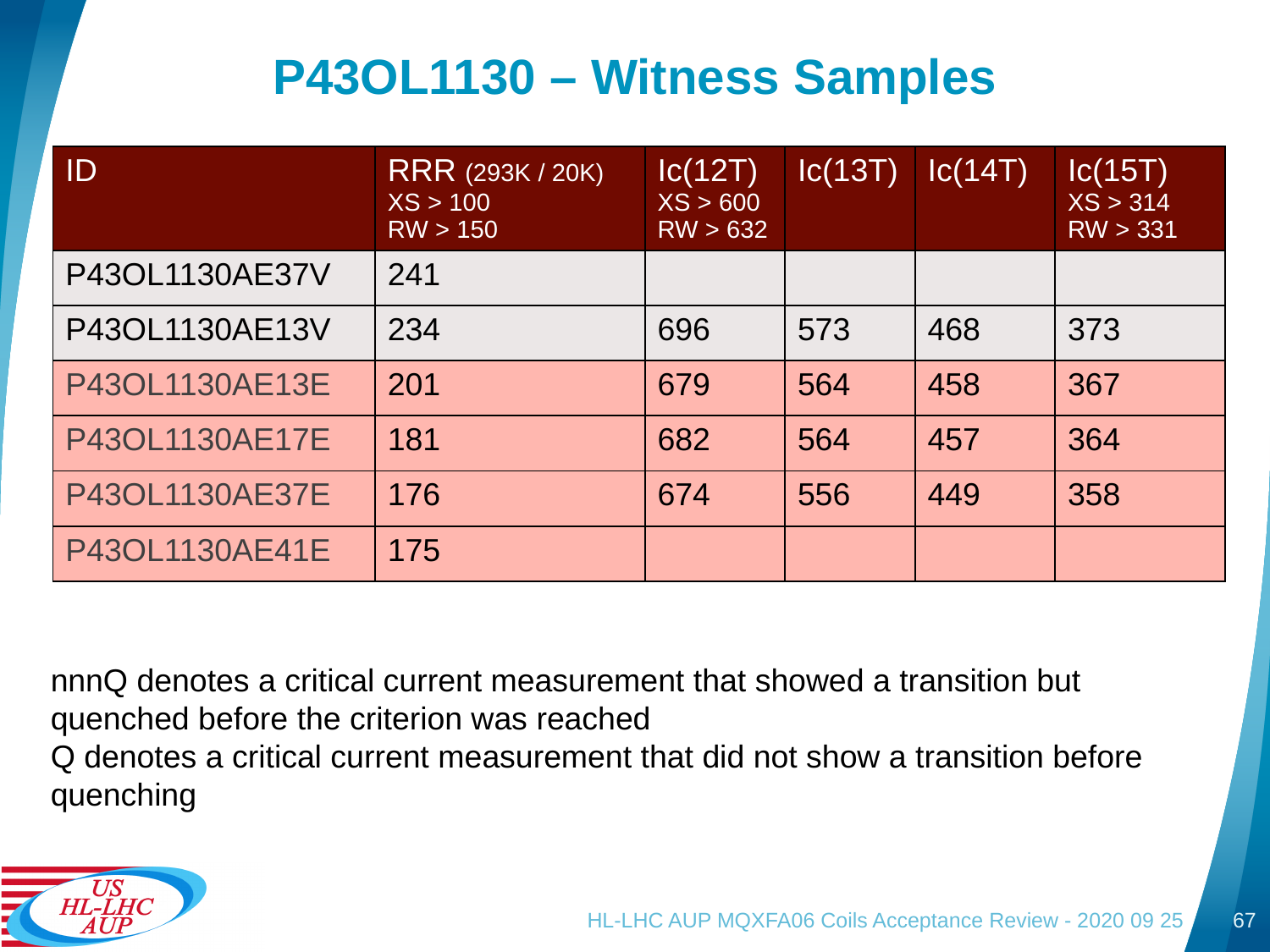

# P43OL1130 – Witness Samples
| ID | RRR (293K / 20K) XS > 100 RW > 150 | Ic(12T) XS > 600 RW > 632 | Ic(13T) | Ic(14T) | Ic(15T) XS > 314 RW > 331 |
| --- | --- | --- | --- | --- | --- |
| P43OL1130AE37V | 241 |  |  |  |  |
| P43OL1130AE13V | 234 | 696 | 573 | 468 | 373 |
| P43OL1130AE13E | 201 | 679 | 564 | 458 | 367 |
| P43OL1130AE17E | 181 | 682 | 564 | 457 | 364 |
| P43OL1130AE37E | 176 | 674 | 556 | 449 | 358 |
| P43OL1130AE41E | 175 |  |  |  |  |
nnnQ denotes a critical current measurement that showed a transition but quenched before the criterion was reached
Q denotes a critical current measurement that did not show a transition before quenching
HL-LHC AUP MQXFA06 Coils Acceptance Review - 2020 09 25
67